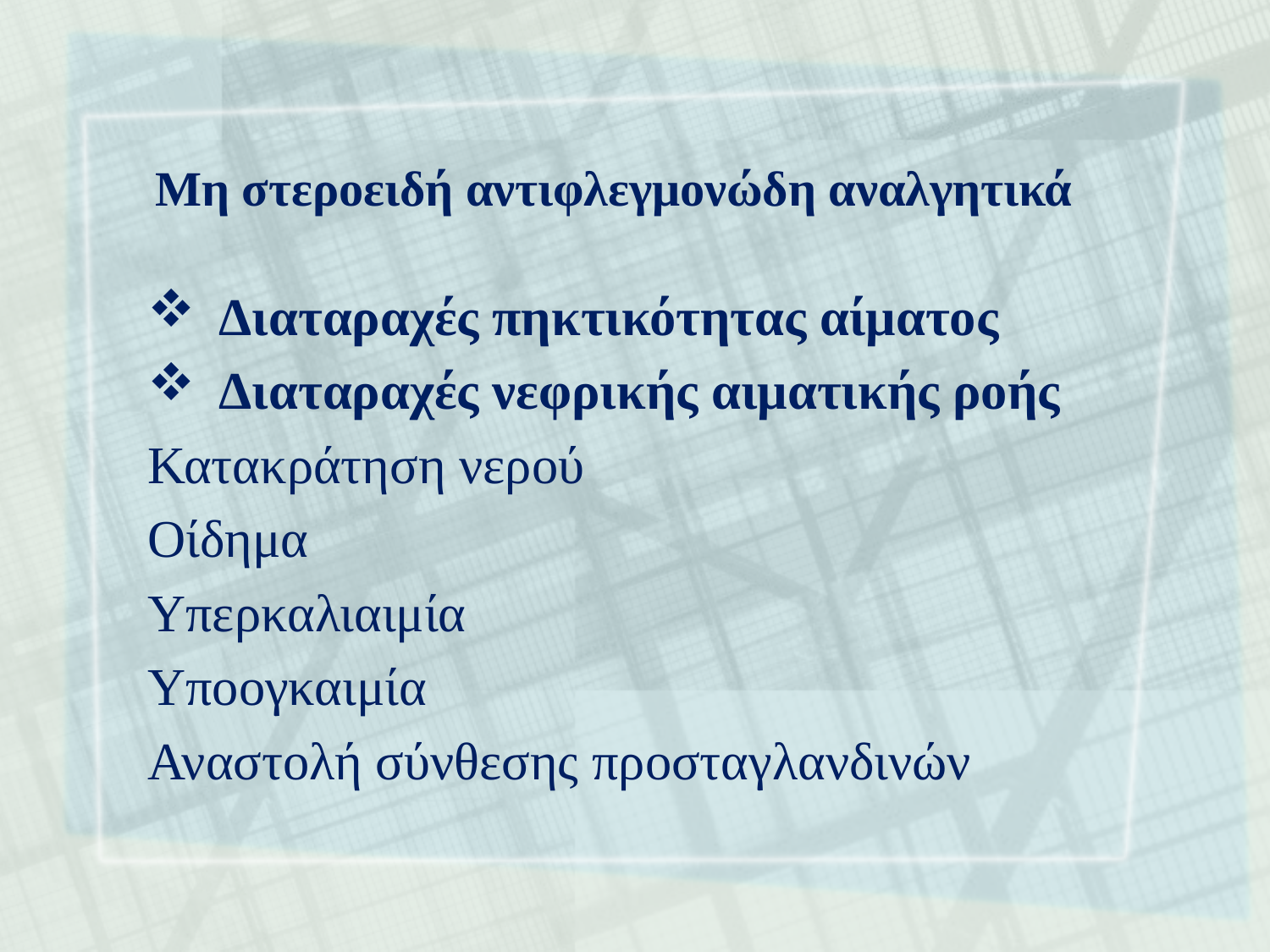

# Μη στεροειδή αντιφλεγμονώδη αναλγητικά
Διαταραχές πηκτικότητας αίματος
Διαταραχές νεφρικής αιματικής ροής
Κατακράτηση νερού
Οίδημα
Υπερκαλιαιμία
Υποογκαιμία
Αναστολή σύνθεσης προσταγλανδινών